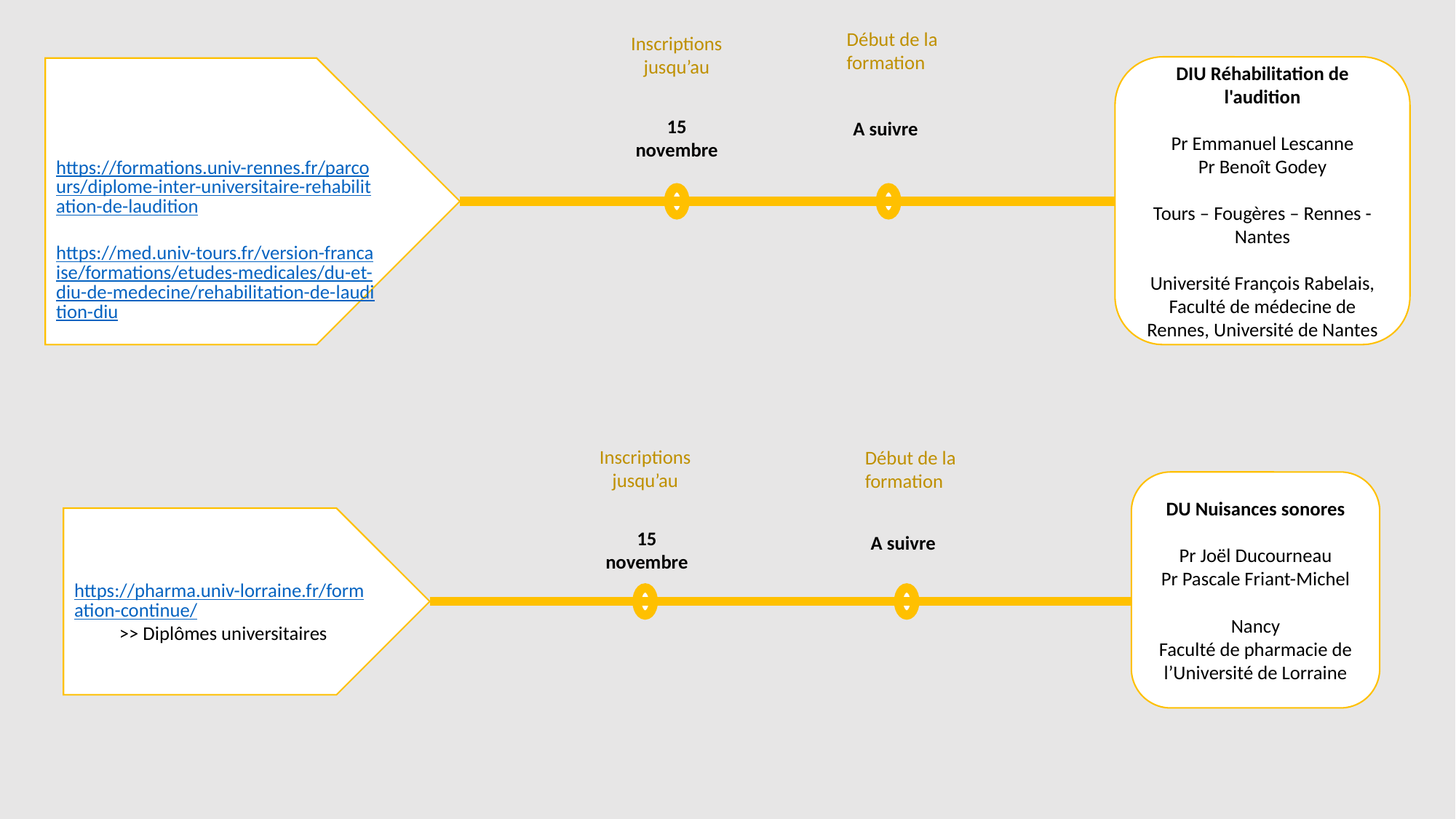

Début de la formation
Inscriptions jusqu’au
DIU Réhabilitation de l'audition

Pr Emmanuel Lescanne
Pr Benoît Godey
Tours – Fougères – Rennes - Nantes

Université François Rabelais, Faculté de médecine de Rennes, Université de Nantes
https://formations.univ-rennes.fr/parcours/diplome-inter-universitaire-rehabilitation-de-laudition

https://med.univ-tours.fr/version-francaise/formations/etudes-medicales/du-et-diu-de-medecine/rehabilitation-de-laudition-diu

15 novembre
A suivre

Inscriptions
jusqu’au
Début de la formation
DU Nuisances sonores

Pr Joël Ducourneau
Pr Pascale Friant-Michel

Nancy
Faculté de pharmacie de l’Université de Lorraine
https://pharma.univ-lorraine.fr/formation-continue/
>> Diplômes universitaires
15 novembre
A suivre